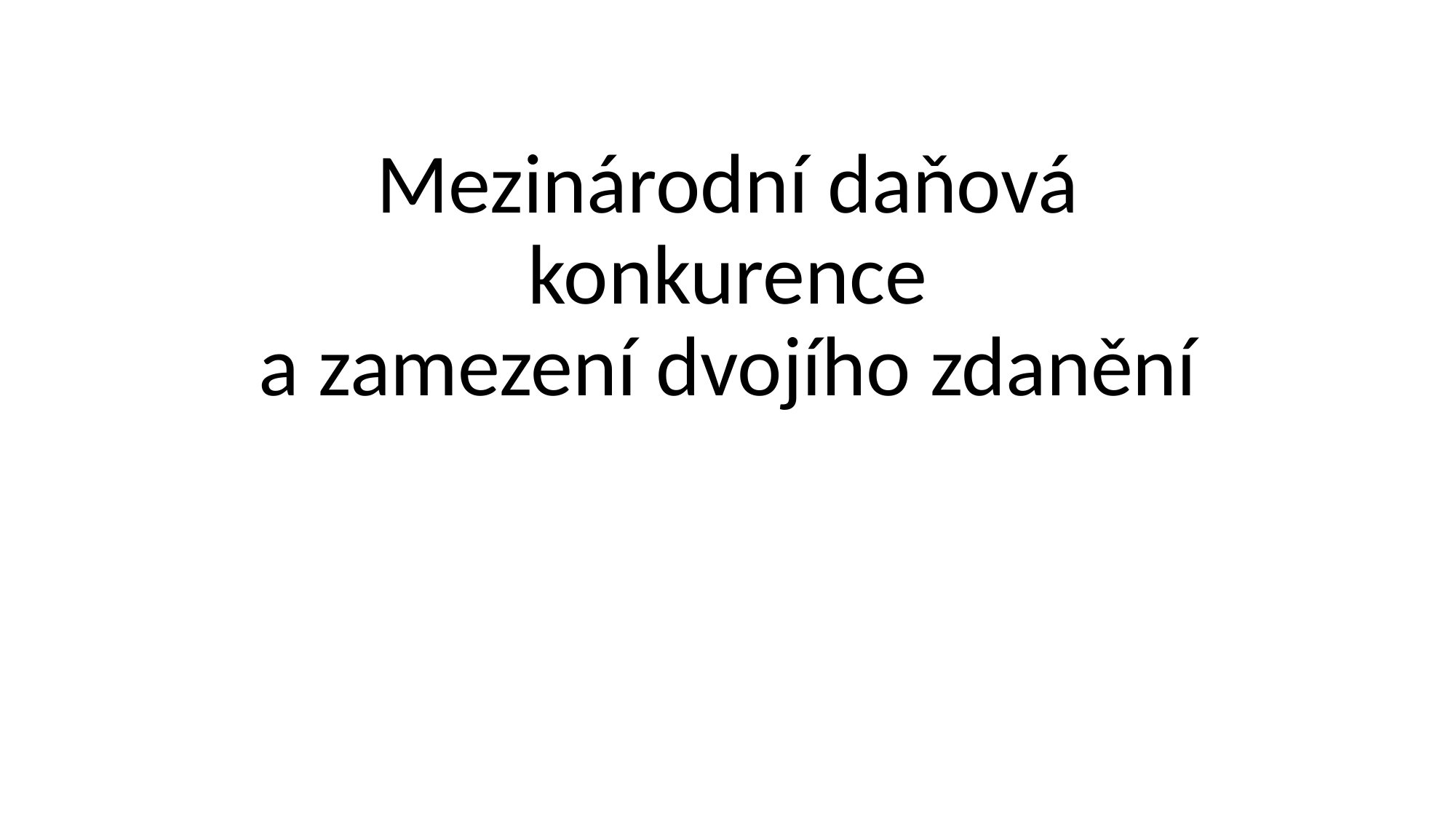

# Mezinárodní daňová konkurence a zamezení dvojího zdanění